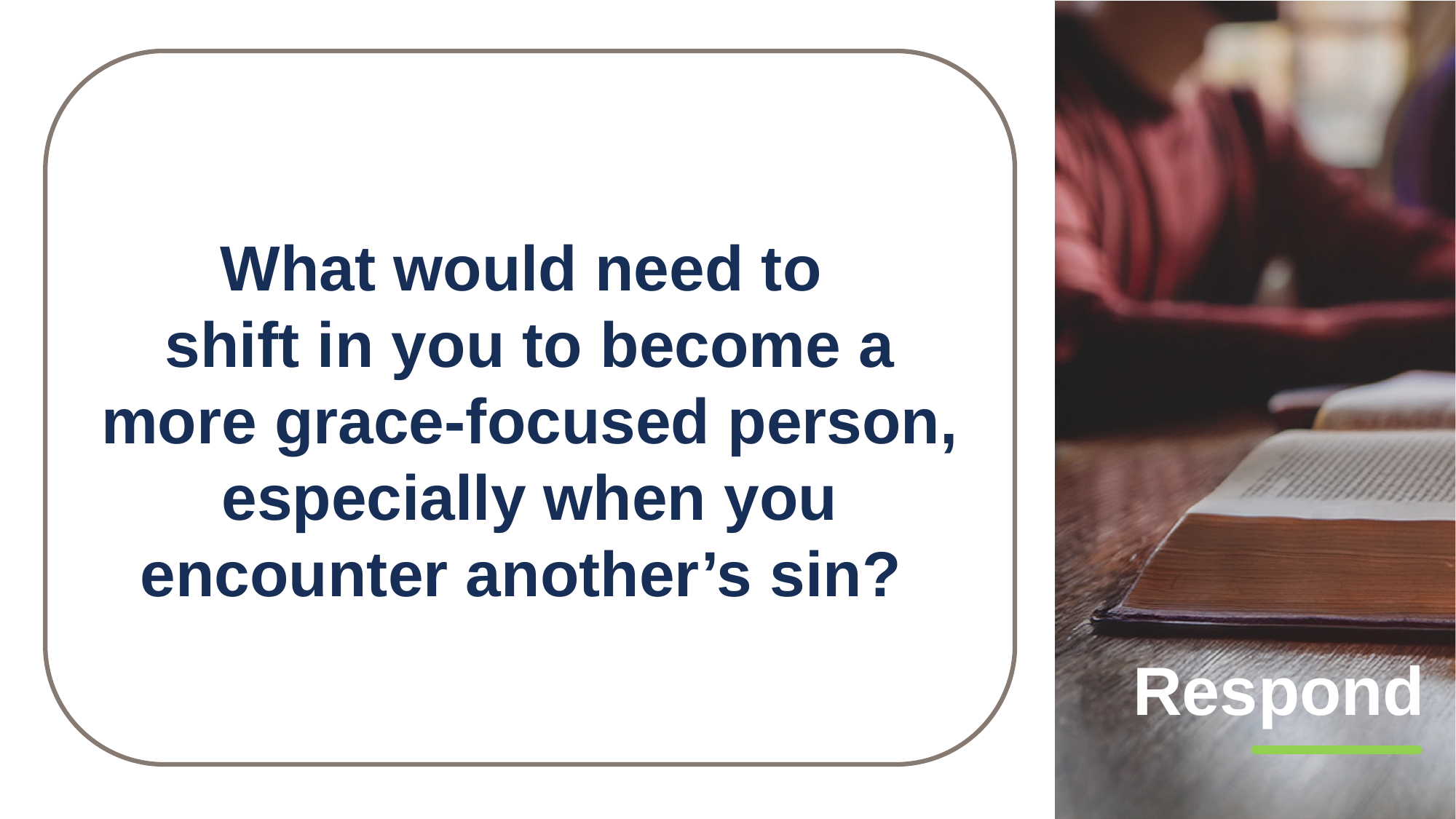

What would need to
shift in you to become a more grace-focused person, especially when you encounter another’s sin?
# Respond